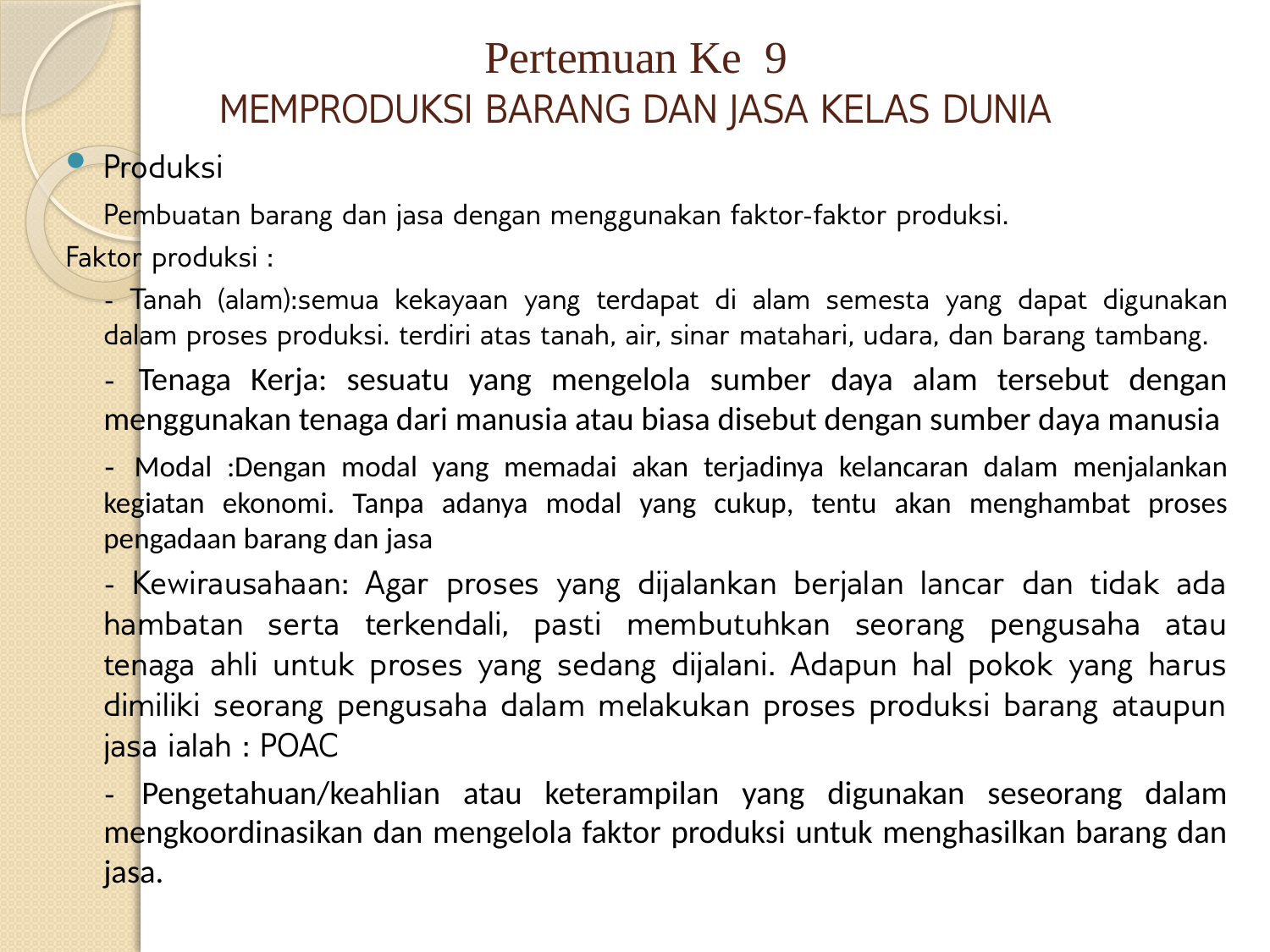

# Pertemuan Ke  9 MEMPRODUKSI BARANG DAN JASA KELAS DUNIA
Produksi
	Pembuatan barang dan jasa dengan menggunakan faktor-faktor produksi.
Faktor produksi :
	- Tanah (alam):semua kekayaan yang terdapat di alam semesta yang dapat digunakan dalam proses produksi. terdiri atas tanah, air, sinar matahari, udara, dan barang tambang.
	- Tenaga Kerja: sesuatu yang mengelola sumber daya alam tersebut dengan menggunakan tenaga dari manusia atau biasa disebut dengan sumber daya manusia
	- Modal :Dengan modal yang memadai akan terjadinya kelancaran dalam menjalankan kegiatan ekonomi. Tanpa adanya modal yang cukup, tentu akan menghambat proses pengadaan barang dan jasa
	- Kewirausahaan: Agar proses yang dijalankan berjalan lancar dan tidak ada hambatan serta terkendali, pasti membutuhkan seorang pengusaha atau tenaga ahli untuk proses yang sedang dijalani. Adapun hal pokok yang harus dimiliki seorang pengusaha dalam melakukan proses produksi barang ataupun jasa ialah : POAC
	- Pengetahuan/keahlian atau keterampilan yang digunakan seseorang dalam mengkoordinasikan dan mengelola faktor produksi untuk menghasilkan barang dan jasa.